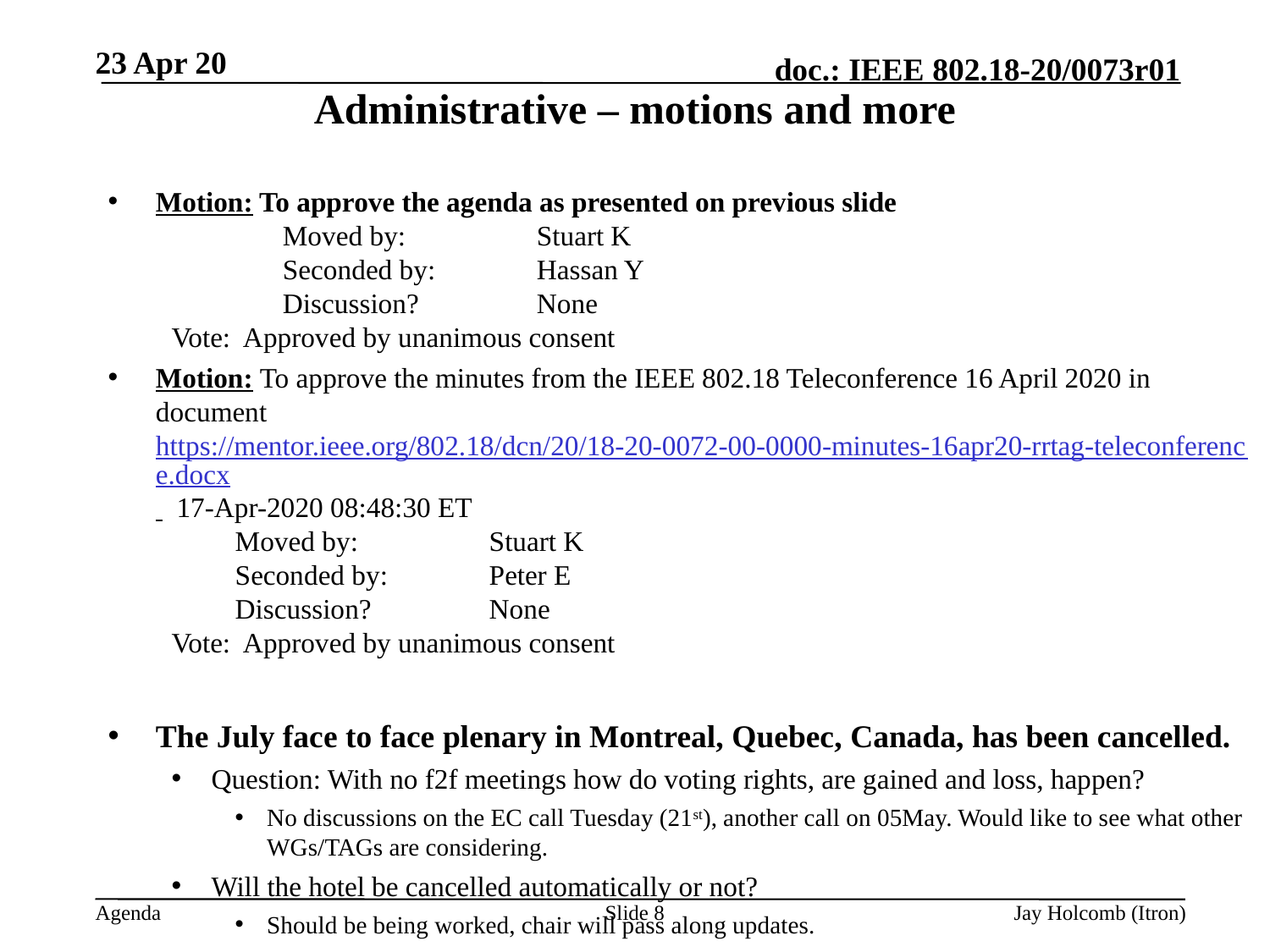

23 Apr 20

Motion: To approve the agenda as presented on previous slide
		Moved by: 	Stuart K
		Seconded by: 	Hassan Y
		Discussion?  	None
Vote:  Approved by unanimous consent
Motion: To approve the minutes from the IEEE 802.18 Teleconference 16 April 2020 in document  https://mentor.ieee.org/802.18/dcn/20/18-20-0072-00-0000-minutes-16apr20-rrtag-teleconference.docx   17-Apr-2020 08:48:30 ET
	Moved by:  	Stuart K
	Seconded by:	Peter E
	Discussion?  	None
Vote:  Approved by unanimous consent

The July face to face plenary in Montreal, Quebec, Canada, has been cancelled.
Question: With no f2f meetings how do voting rights, are gained and loss, happen?
No discussions on the EC call Tuesday (21st), another call on 05May. Would like to see what other WGs/TAGs are considering.
Will the hotel be cancelled automatically or not?
Should be being worked, chair will pass along updates.
November in Bangkok is on at this time, though looking to reduce # of attendees on the contract.

# Administrative – motions and more
Slide 8
Jay Holcomb (Itron)